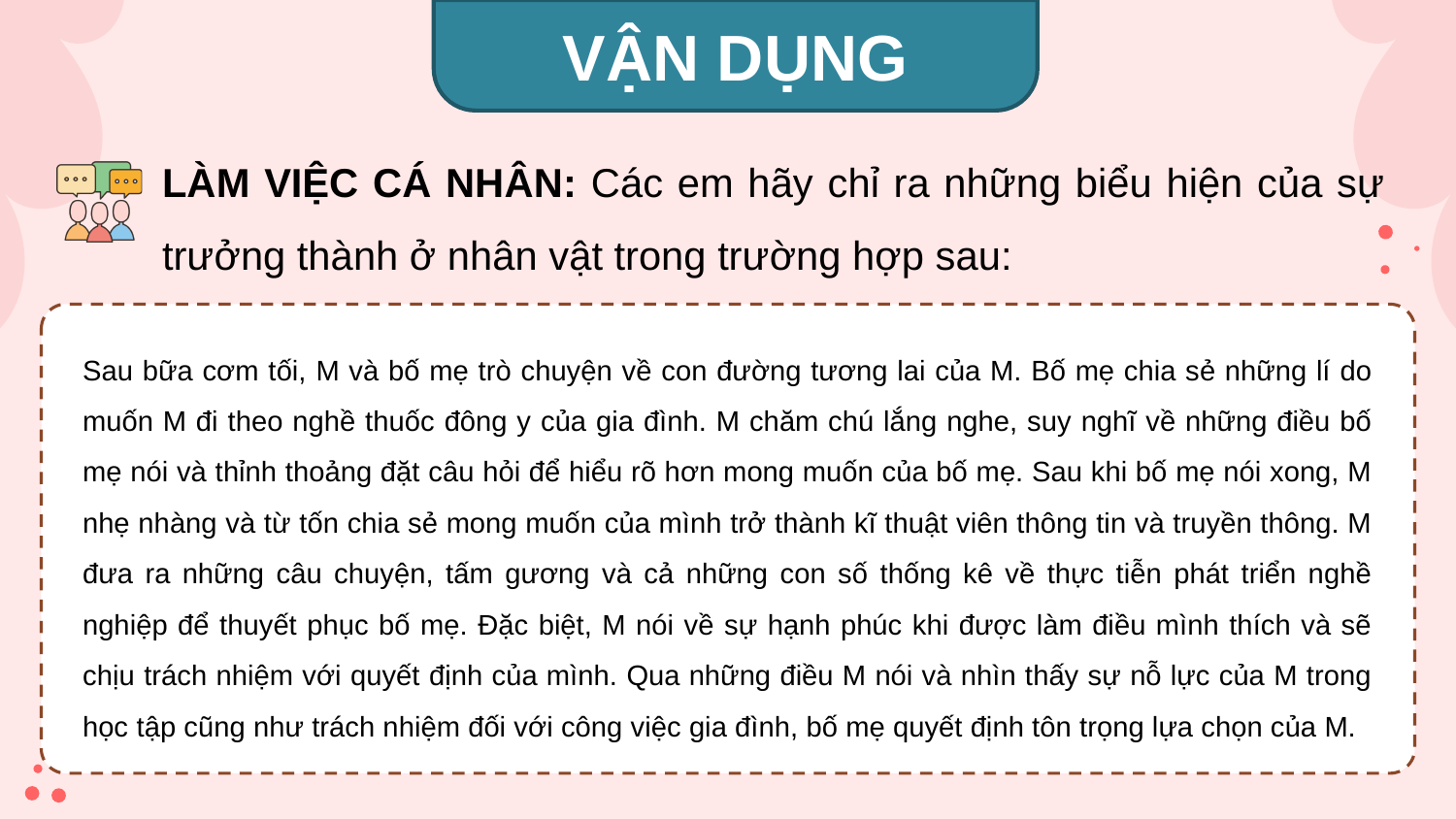

VẬN DỤNG
LÀM VIỆC CÁ NHÂN: Các em hãy chỉ ra những biểu hiện của sự trưởng thành ở nhân vật trong trường hợp sau:

Sau bữa cơm tối, M và bố mẹ trò chuyện về con đường tương lai của M. Bố mẹ chia sẻ những lí do muốn M đi theo nghề thuốc đông y của gia đình. M chăm chú lắng nghe, suy nghĩ về những điều bố mẹ nói và thỉnh thoảng đặt câu hỏi để hiểu rõ hơn mong muốn của bố mẹ. Sau khi bố mẹ nói xong, M nhẹ nhàng và từ tốn chia sẻ mong muốn của mình trở thành kĩ thuật viên thông tin và truyền thông. M đưa ra những câu chuyện, tấm gương và cả những con số thống kê về thực tiễn phát triển nghề nghiệp để thuyết phục bố mẹ. Đặc biệt, M nói về sự hạnh phúc khi được làm điều mình thích và sẽ chịu trách nhiệm với quyết định của mình. Qua những điều M nói và nhìn thấy sự nỗ lực của M trong học tập cũng như trách nhiệm đối với công việc gia đình, bố mẹ quyết định tôn trọng lựa chọn của M.